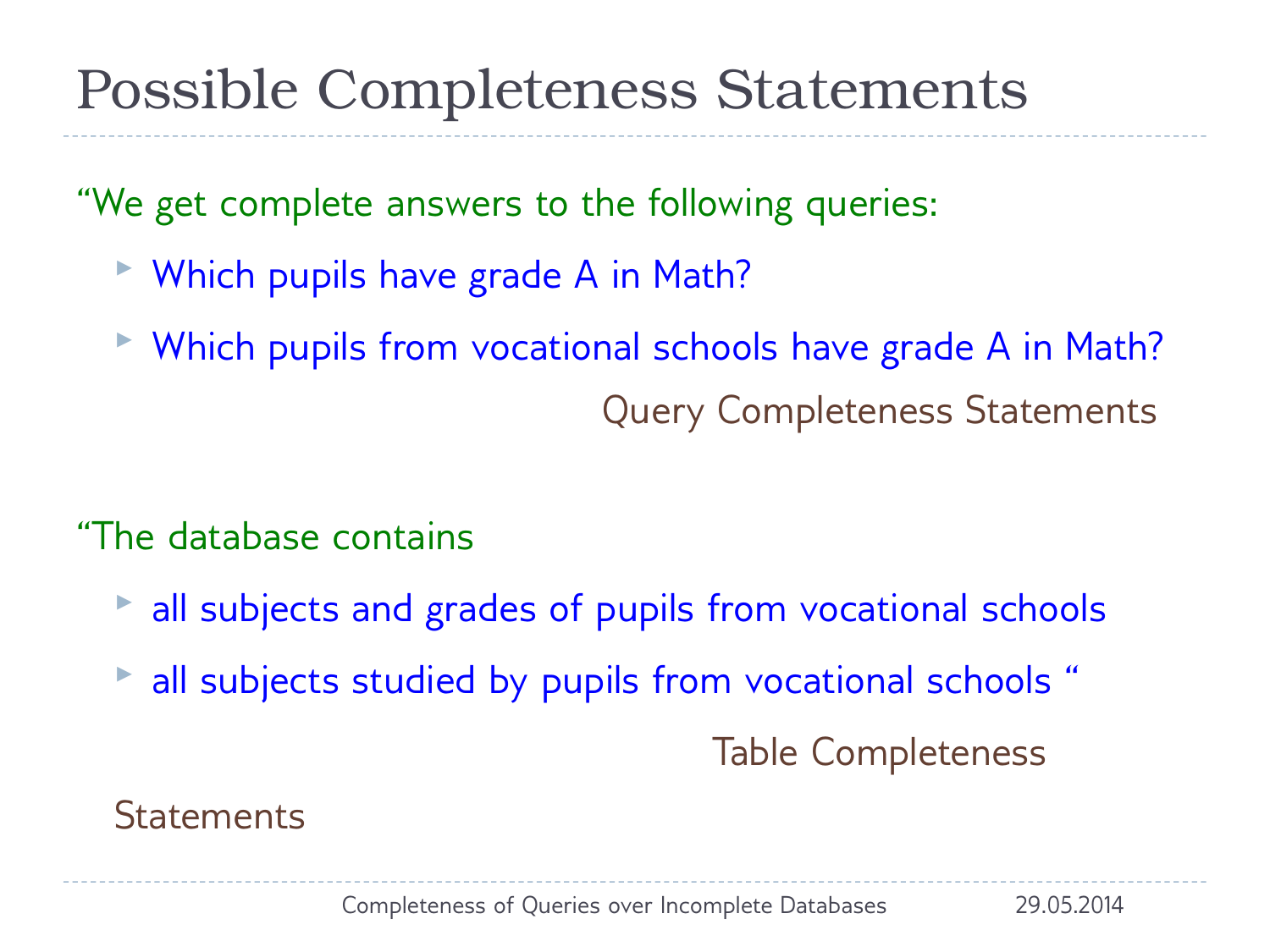

# Possible Completeness Statements
“We get complete answers to the following queries:
Which pupils have grade A in Math?
Which pupils from vocational schools have grade A in Math?			                Query Completeness Statements

“The database contains
all subjects and grades of pupils from vocational schools
all subjects studied by pupils from vocational schools “
		                            Table Completeness Statements

Completeness of Queries over Incomplete Databases
29.05.2014